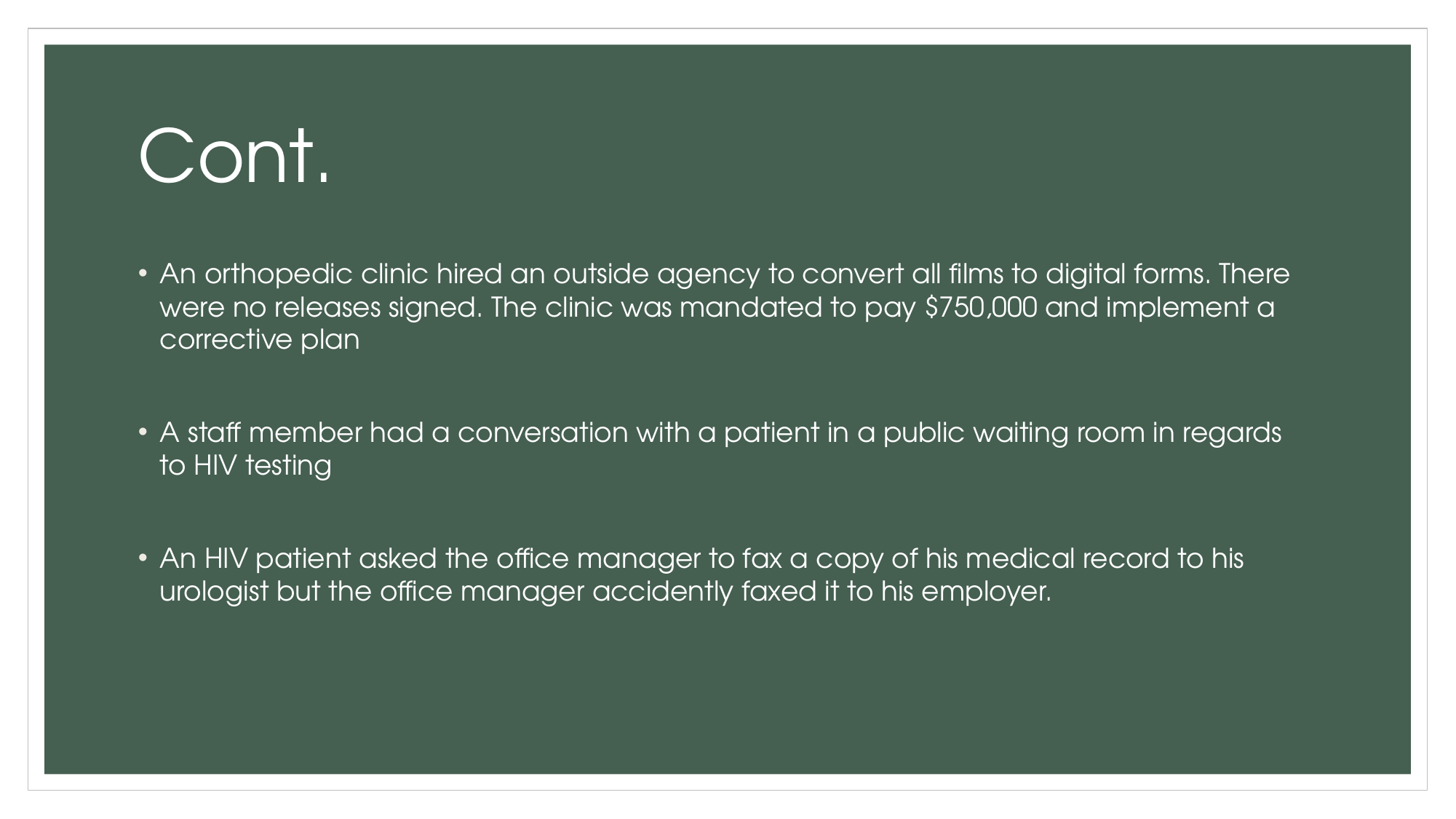

# Cont.
An orthopedic clinic hired an outside agency to convert all films to digital forms. There were no releases signed. The clinic was mandated to pay $750,000 and implement a corrective plan

A staff member had a conversation with a patient in a public waiting room in regards to HIV testing

An HIV patient asked the office manager to fax a copy of his medical record to his urologist but the office manager accidently faxed it to his employer.